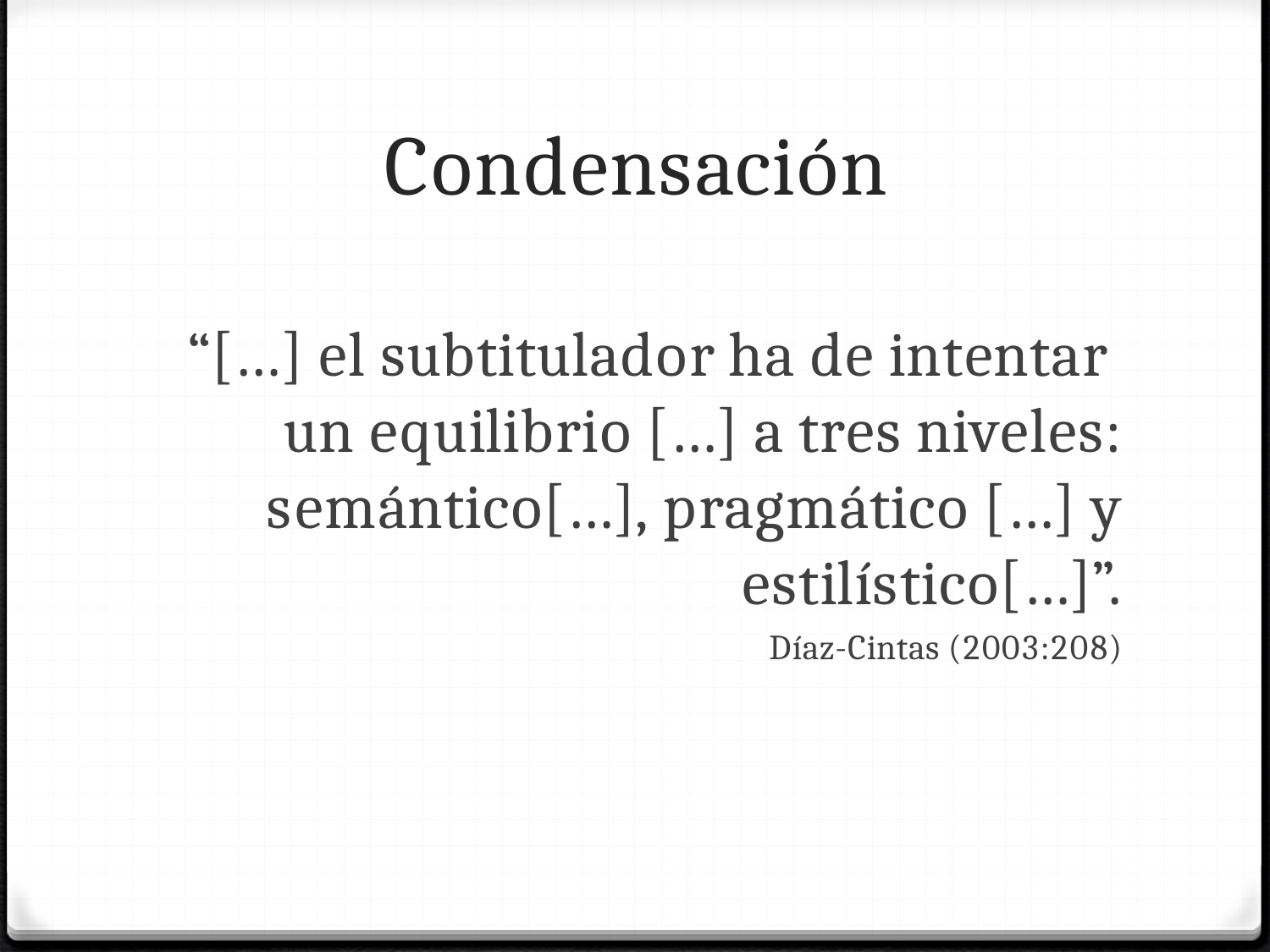

# Condensación
“[…] el subtitulador ha de intentar
un equilibrio […] a tres niveles:
semántico[…], pragmático […] y estilístico[…]”.
Díaz-Cintas (2003:208)